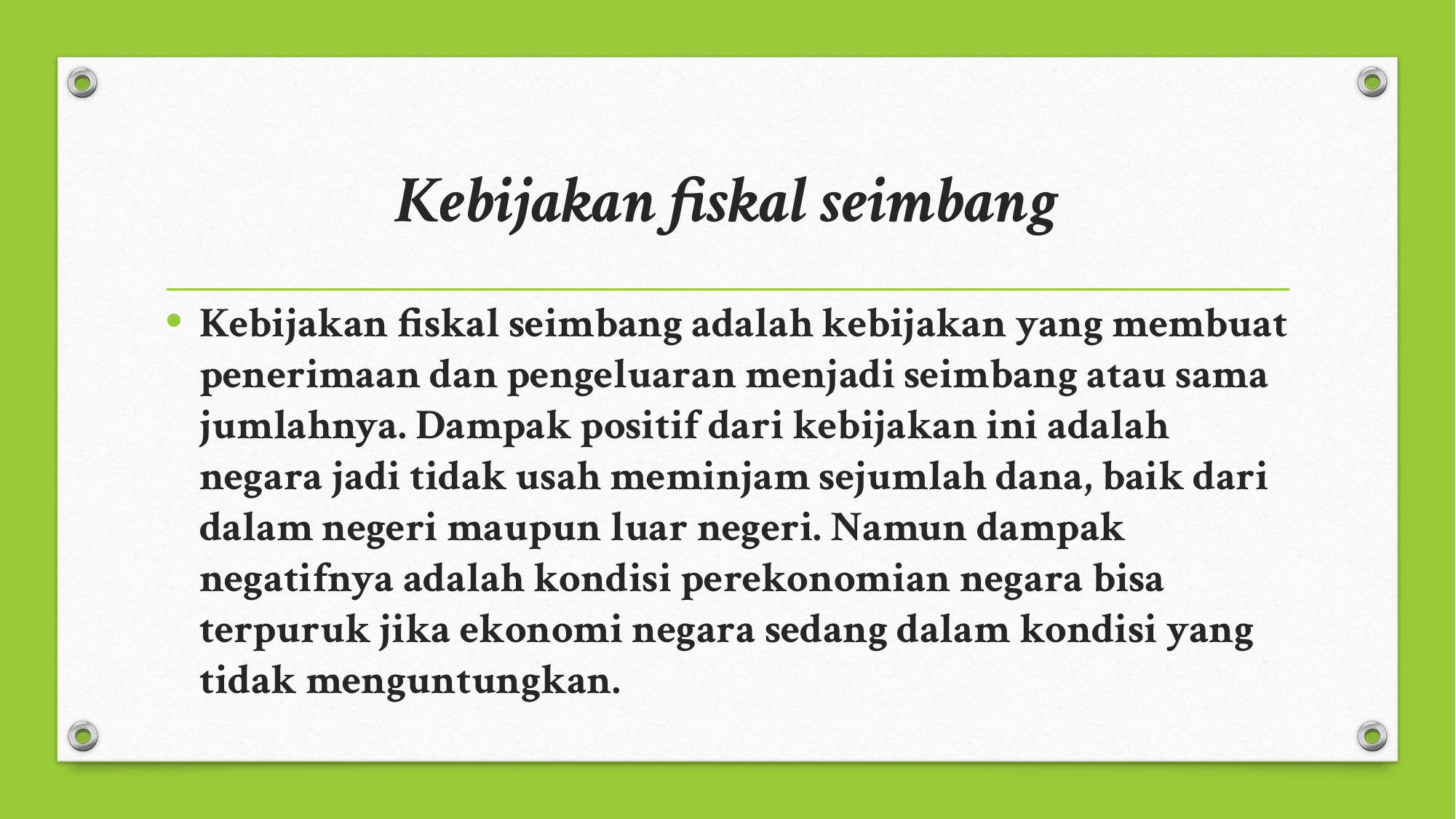

# Kebijakan fiskal seimbang
Kebijakan fiskal seimbang adalah kebijakan yang membuat penerimaan dan pengeluaran menjadi seimbang atau sama jumlahnya. Dampak positif dari kebijakan ini adalah negara jadi tidak usah meminjam sejumlah dana, baik dari dalam negeri maupun luar negeri. Namun dampak negatifnya adalah kondisi perekonomian negara bisa terpuruk jika ekonomi negara sedang dalam kondisi yang tidak menguntungkan.